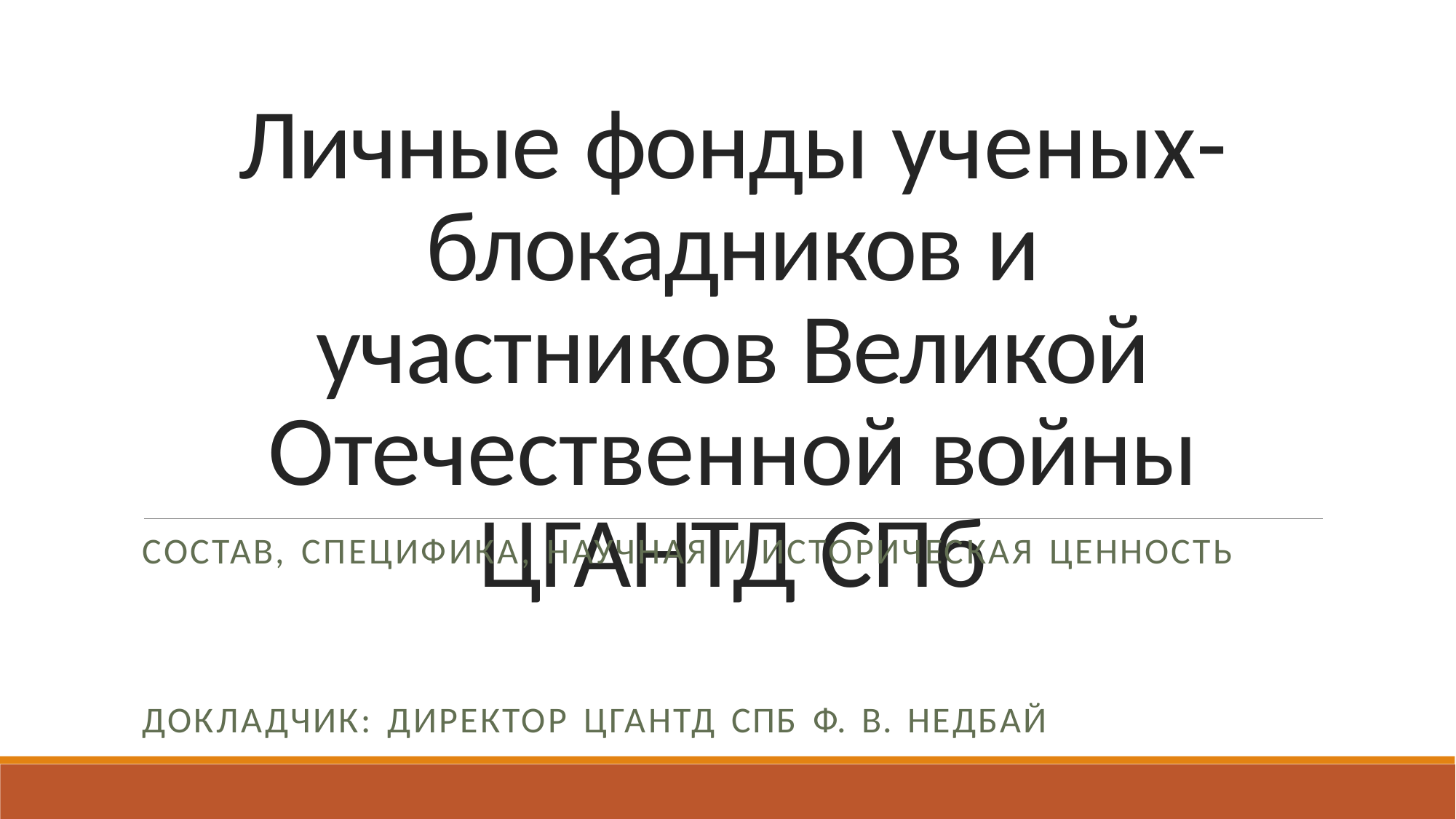

Личные фонды ученых- блокадников и участников Великой Отечественной войны ЦГАНТД СПб

СОСТАВ, СПЕЦИФИКА, НАУЧНАЯ И ИСТОРИЧЕСКАЯ ЦЕННОСТЬ
ДОКЛАДЧИК: ДИРЕКТОР ЦГАНТД СПБ Ф. В. НЕДБАЙ